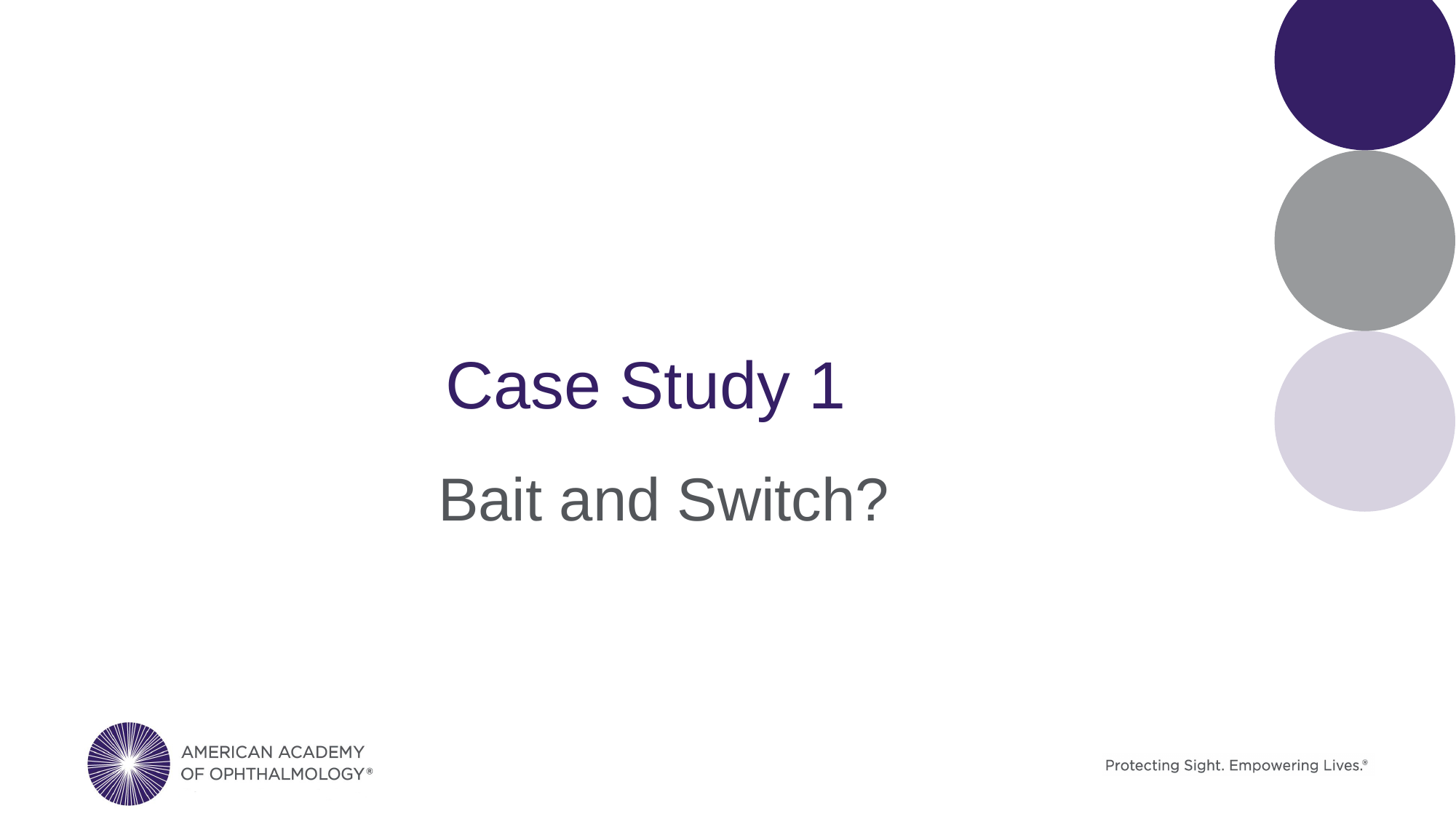

# Case Study 1
Bait and Switch?